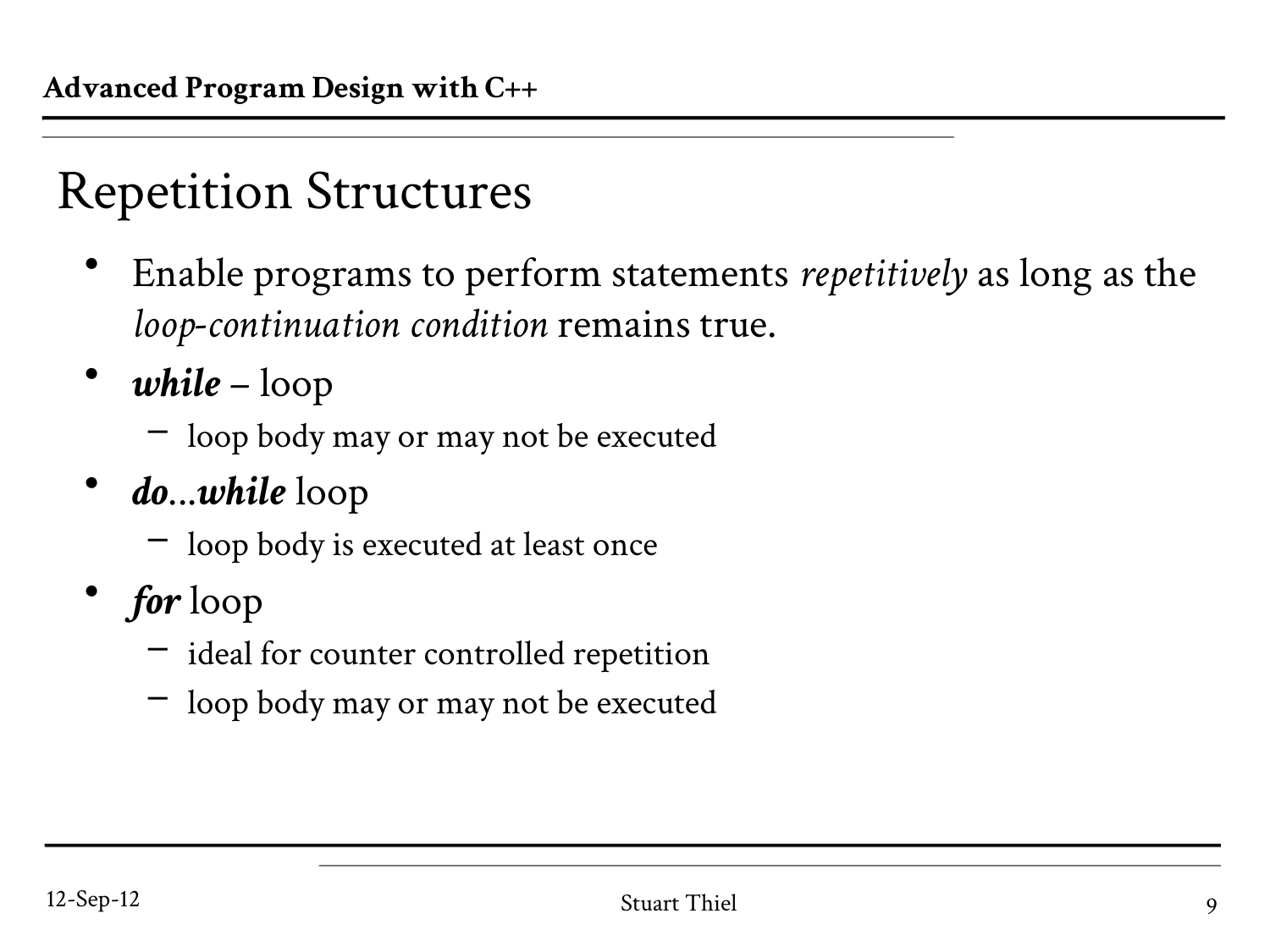

# Repetition Structures
Enable programs to perform statements repetitively as long as the loop-continuation condition remains true.
while – loop
loop body may or may not be executed
do...while loop
loop body is executed at least once
for loop
ideal for counter controlled repetition
loop body may or may not be executed